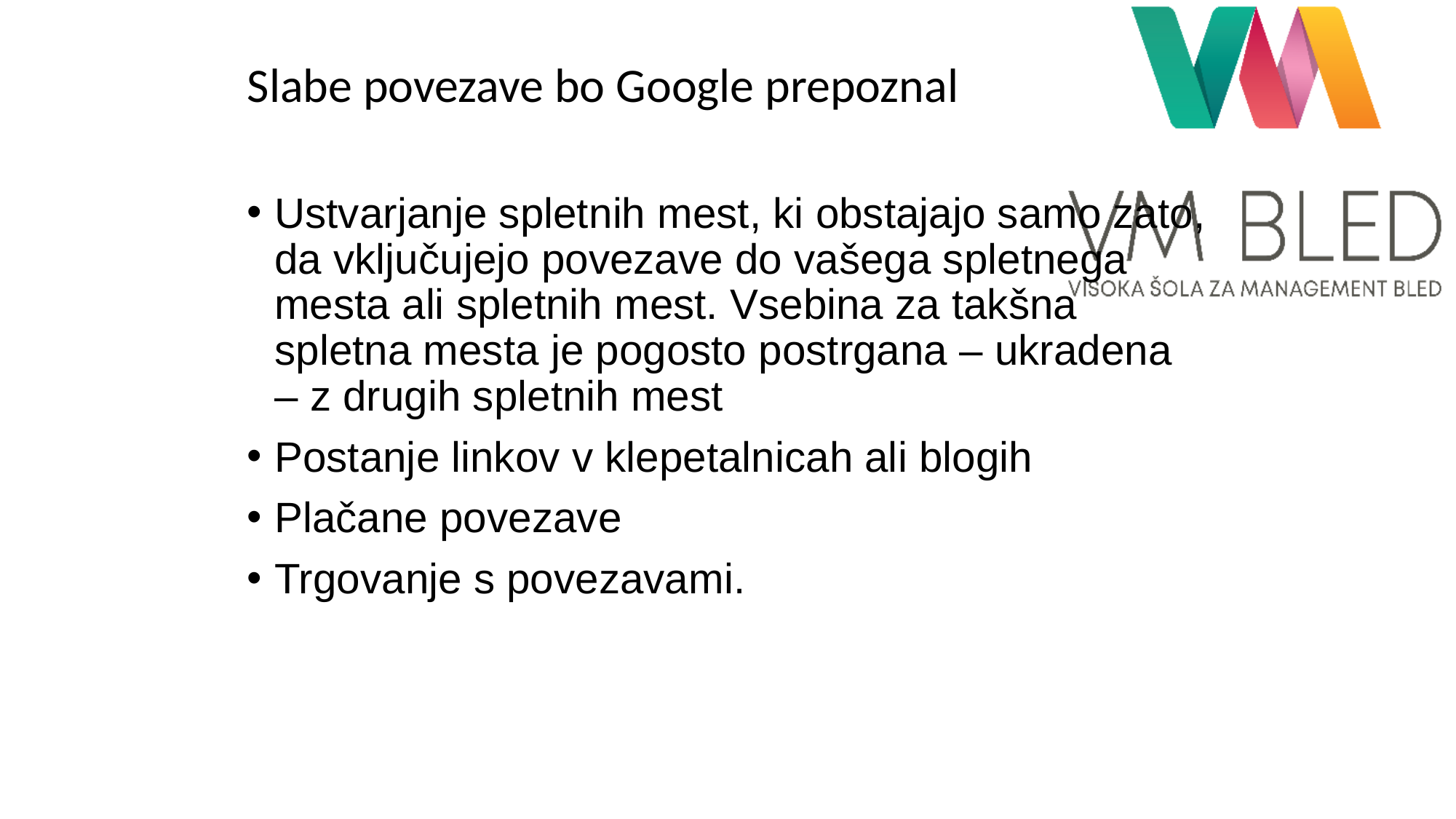

# Slabe povezave bo Google prepoznal
Ustvarjanje spletnih mest, ki obstajajo samo zato, da vključujejo povezave do vašega spletnega mesta ali spletnih mest. Vsebina za takšna spletna mesta je pogosto postrgana – ukradena – z drugih spletnih mest
Postanje linkov v klepetalnicah ali blogih
Plačane povezave
Trgovanje s povezavami.